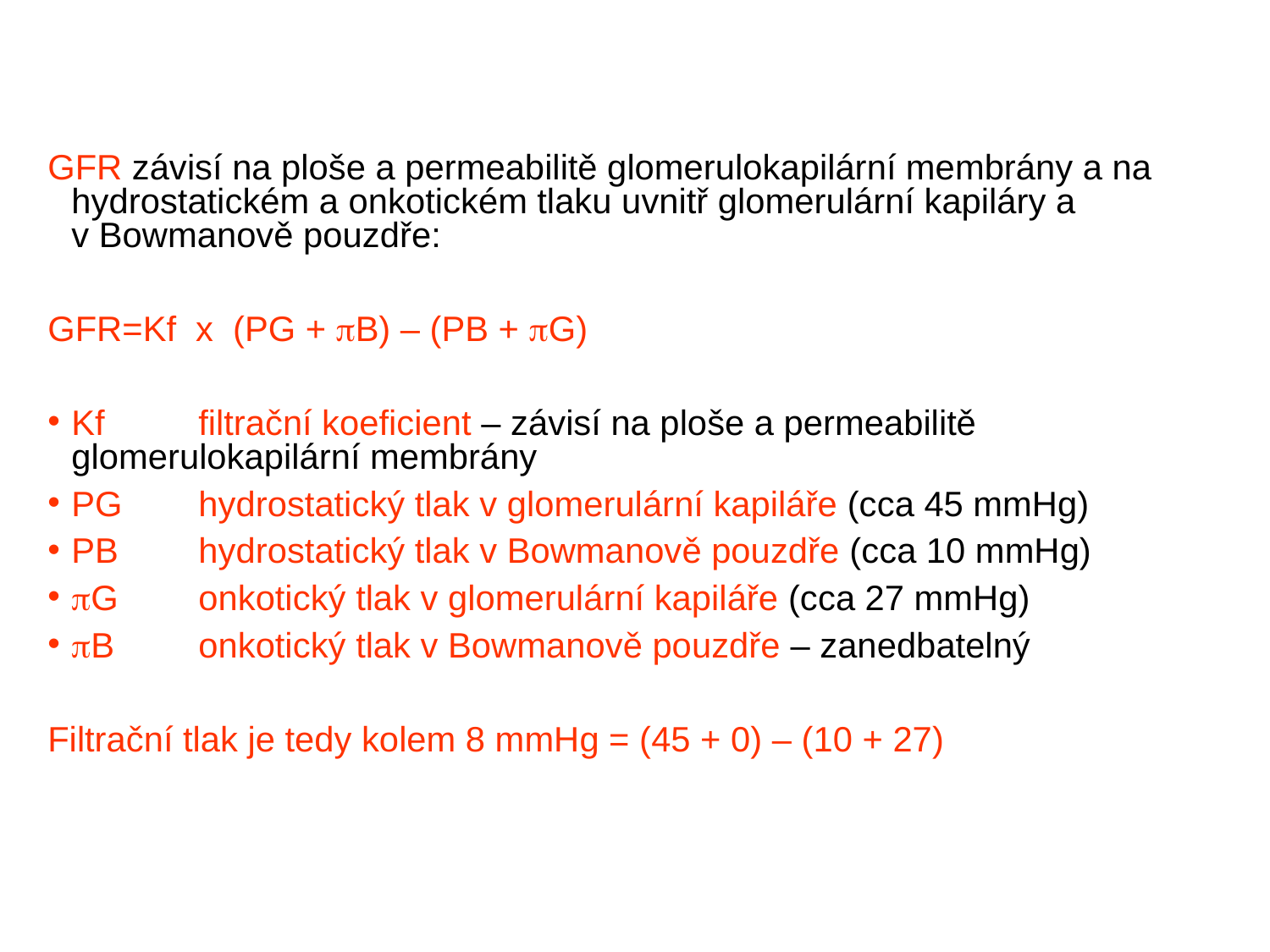

GFR závisí na ploše a permeabilitě glomerulokapilární membrány a na hydrostatickém a onkotickém tlaku uvnitř glomerulární kapiláry a v Bowmanově pouzdře:

GFR=Kf  x  (PG + πB) – (PB + πG)

Kf	filtrační koeficient – závisí na ploše a permeabilitě  	glomerulokapilární membrány
PG	hydrostatický tlak v glomerulární kapiláře (cca 45 mmHg)
PB	hydrostatický tlak v Bowmanově pouzdře (cca 10 mmHg)
πG	onkotický tlak v glomerulární kapiláře (cca 27 mmHg)
πB	onkotický tlak v Bowmanově pouzdře – zanedbatelný

Filtrační tlak je tedy kolem 8 mmHg = (45 + 0) – (10 + 27)